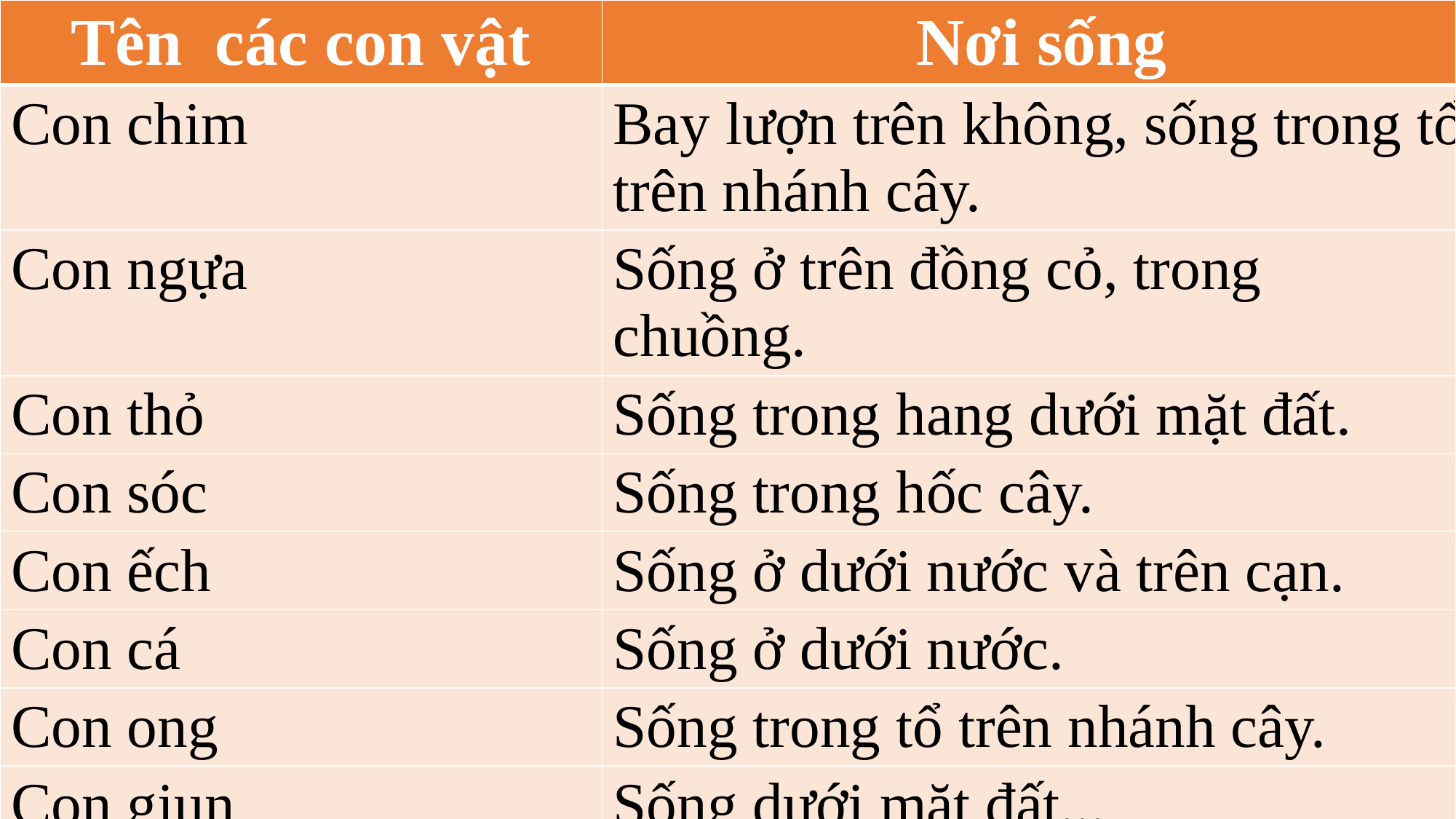

| Tên các con vật | Nơi sống |
| --- | --- |
| Con chim | Bay lượn trên không, sống trong tổ trên nhánh cây. |
| Con ngựa | Sống ở trên đồng cỏ, trong chuồng. |
| Con thỏ | Sống trong hang dưới mặt đất. |
| Con sóc | Sống trong hốc cây. |
| Con ếch | Sống ở dưới nước và trên cạn. |
| Con cá | Sống ở dưới nước. |
| Con ong | Sống trong tổ trên nhánh cây. |
| Con giun | Sống dưới mặt đất... |
| Con cua | Sống ở dưới nước và trên cạn. |
| Con chấu chấu, cào cào | Sống ở trên đồng cỏ |